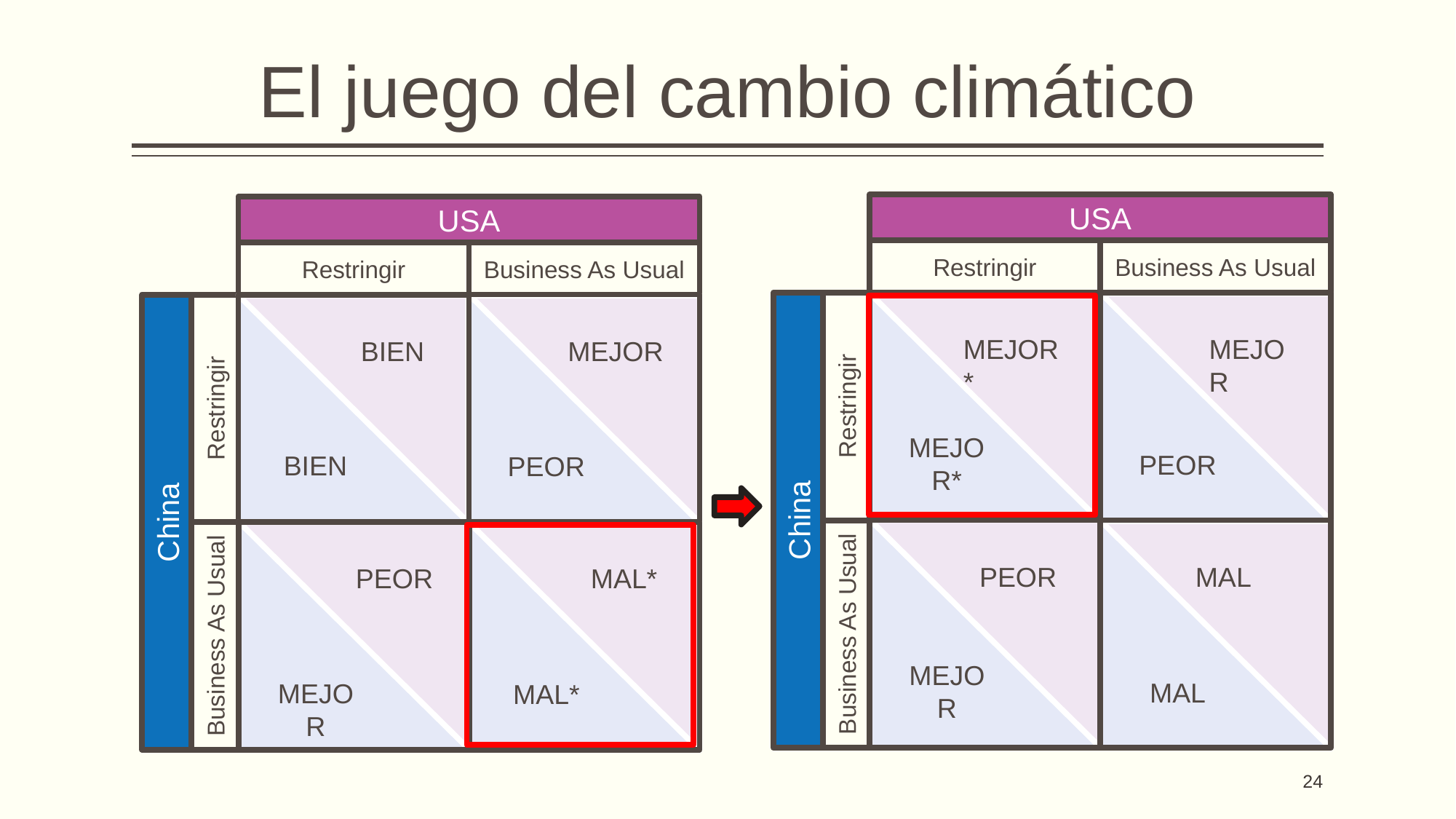

# El juego del cambio climático
USA
USA
Restringir
Business As Usual
Restringir
Business As Usual

MEJOR*

PEOR

BIEN
PEOR
MEJOR*
MEJOR
BIEN
MEJOR
Restringir
Restringir

China
China

MEJOR

MAL

 MEJOR
MAL*

MAL
PEOR
 PEOR
MAL*
Business As Usual
Business As Usual
24